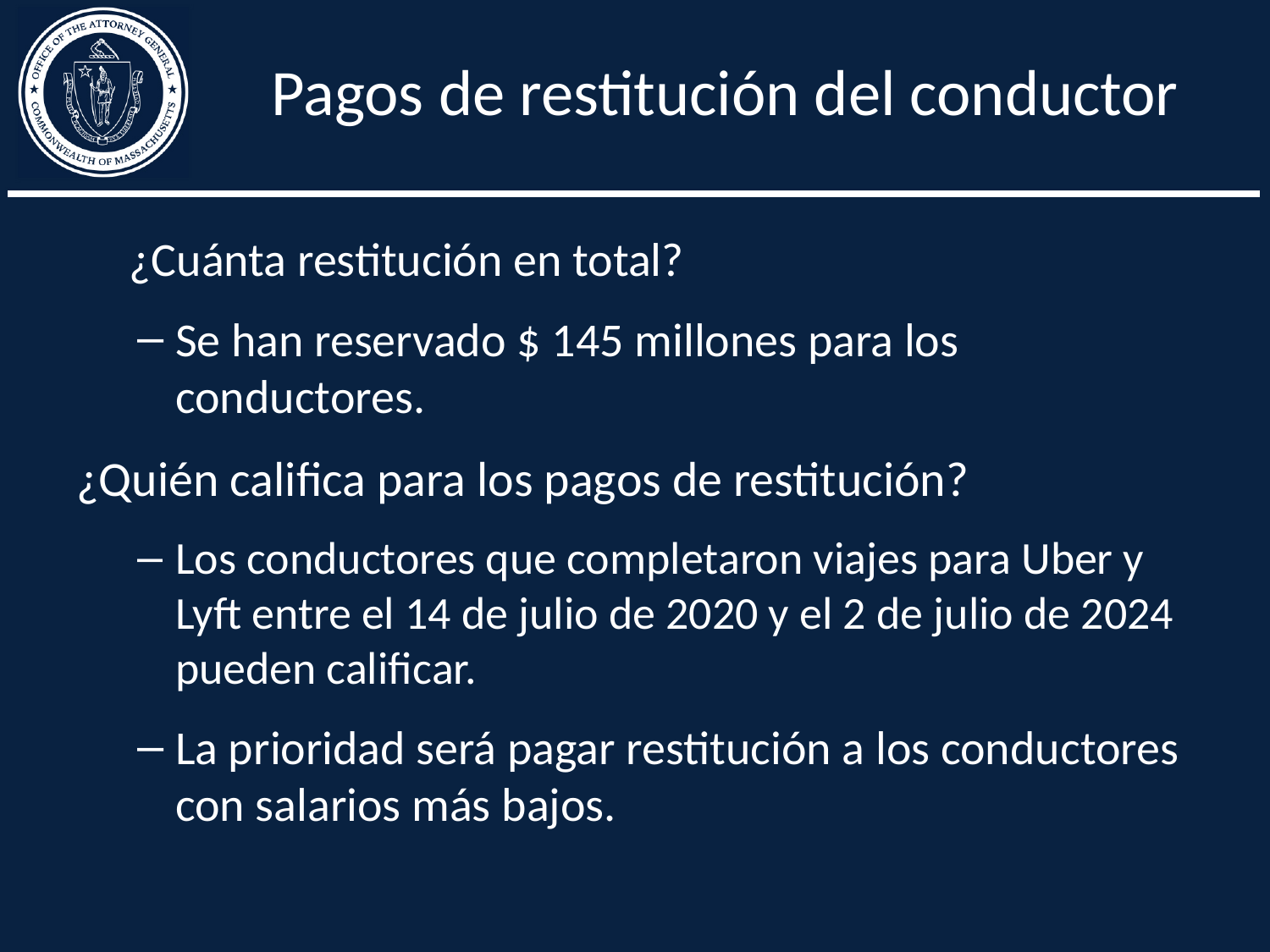

# Pagos de restitución del conductor
¿Cuánta restitución en total?
Se han reservado $ 145 millones para los conductores.
¿Quién califica para los pagos de restitución?
Los conductores que completaron viajes para Uber y Lyft entre el 14 de julio de 2020 y el 2 de julio de 2024 pueden calificar.
La prioridad será pagar restitución a los conductores con salarios más bajos.